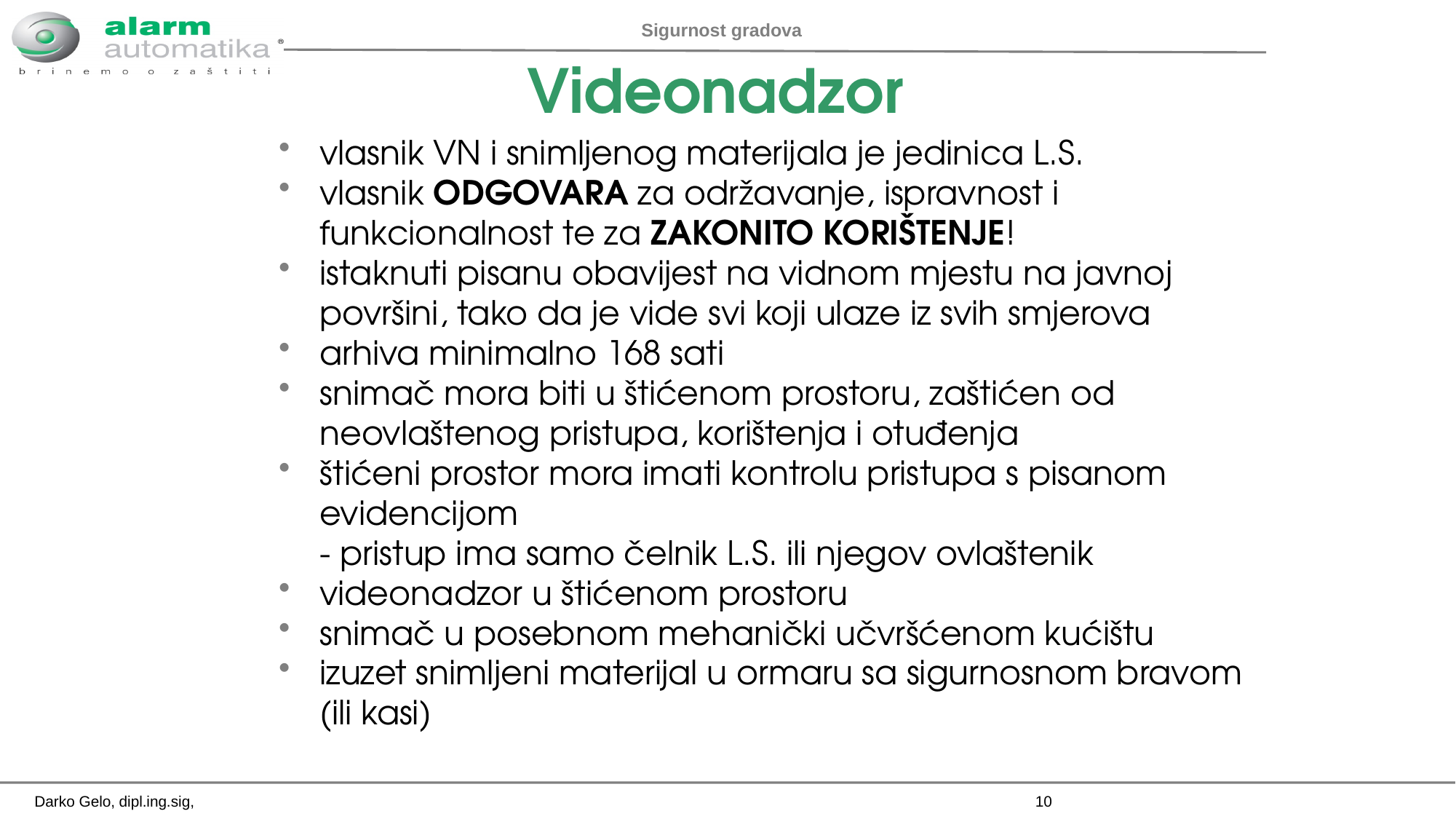

# Videonadzor
vlasnik VN i snimljenog materijala je jedinica L.S.
vlasnik ODGOVARA za održavanje, ispravnost i funkcionalnost te za ZAKONITO KORIŠTENJE!
istaknuti pisanu obavijest na vidnom mjestu na javnoj površini, tako da je vide svi koji ulaze iz svih smjerova
arhiva minimalno 168 sati
snimač mora biti u štićenom prostoru, zaštićen od neovlaštenog pristupa, korištenja i otuđenja
štićeni prostor mora imati kontrolu pristupa s pisanom evidencijom
- pristup ima samo čelnik L.S. ili njegov ovlaštenik
videonadzor u štićenom prostoru
snimač u posebnom mehanički učvršćenom kućištu
izuzet snimljeni materijal u ormaru sa sigurnosnom bravom (ili kasi)